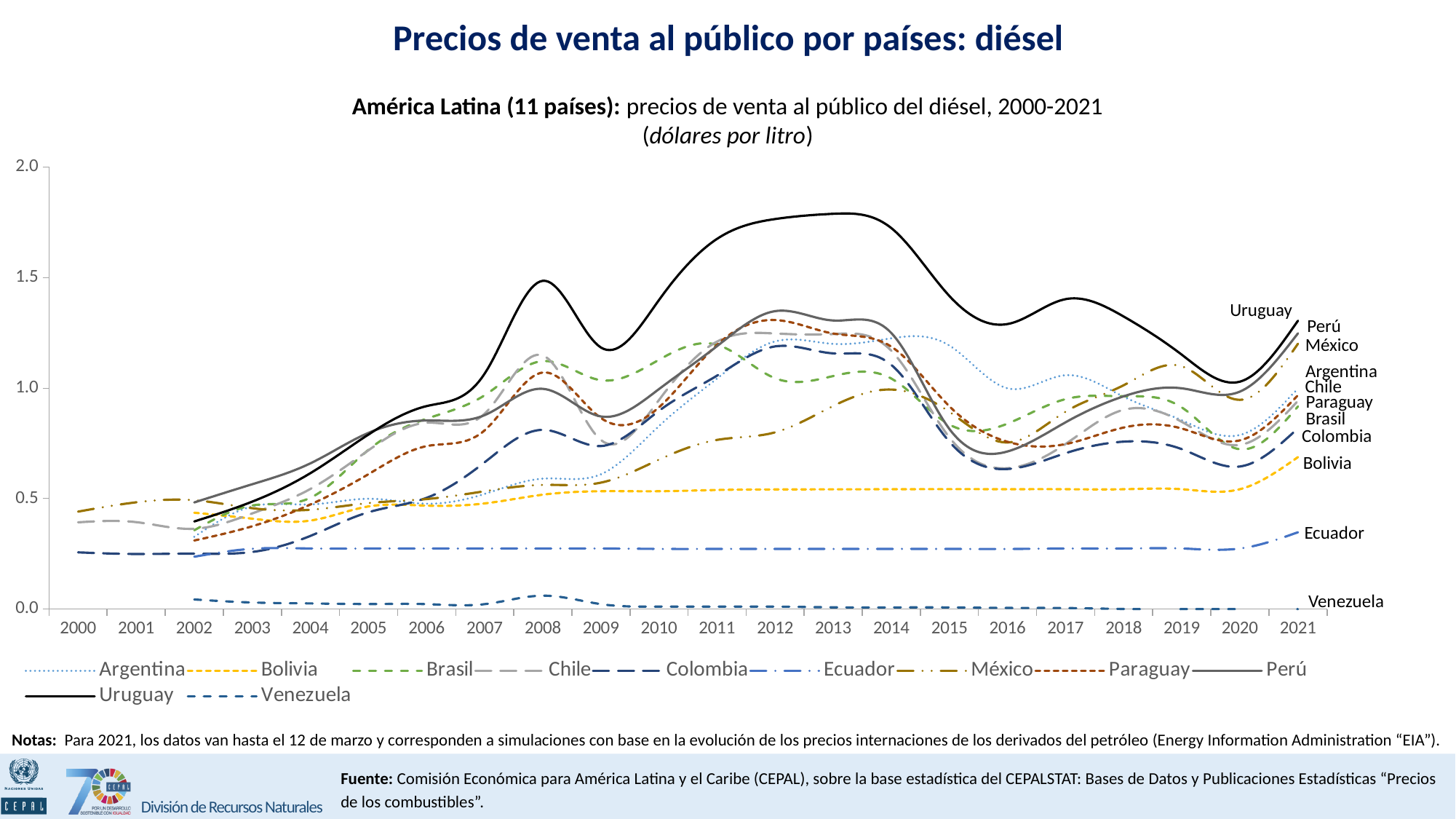

Precios de venta al público por países: diésel
América Latina (11 países): precios de venta al público del diésel, 2000-2021
(dólares por litro)

### Chart

| Category | Argentina | Bolivia | Brasil | Chile | Colombia | Ecuador | México | Paraguay | Perú | Uruguay | Venezuela |
|---|---|---|---|---|---|---|---|---|---|---|---|
| 2000 | None | None | None | 0.3925040709467896 | 0.2566126608538246 | None | 0.4409470775125946 | None | None | None | None |
| 2001 | None | None | None | 0.3934120589399104 | 0.24924281622259972 | None | 0.4831409986237783 | None | None | None | None |
| 2002 | 0.32692302395939843 | 0.43599340041248175 | 0.35662753693978355 | 0.36341938699525156 | 0.2508173790259096 | 0.23690960820624454 | 0.492431505336738 | 0.3102425281514381 | 0.48248007499894546 | 0.3964798304587323 | 0.0434725470870711 |
| 2003 | 0.46451295866046866 | 0.40893280424965833 | 0.4689600146367454 | 0.4329510358374849 | 0.2585393669507212 | 0.27282538659396655 | 0.4563082133307039 | 0.3749475688119244 | 0.565002726677565 | 0.4864382951609207 | 0.029835108186072577 |
| 2004 | 0.4734020211225865 | 0.40048229323461165 | 0.5036155021911801 | 0.5436888029347887 | 0.33122169508625304 | 0.27413252461424253 | 0.449463742727217 | 0.47327960187247736 | 0.6595020344848258 | 0.6151254125197806 | 0.02558831538264017 |
| 2005 | 0.4991066884726894 | 0.46449755849337043 | 0.7207750791945734 | 0.7187078523552953 | 0.4383166615440307 | 0.27413252461424253 | 0.479583356061605 | 0.61055600154407 | 0.7975882602883577 | 0.790027882524411 | 0.022854380614203973 |
| 2006 | 0.47678521918052524 | 0.46798179878376156 | 0.8615822181811885 | 0.8432179798010241 | 0.5033784520127867 | 0.27413252461424253 | 0.49784484914624927 | 0.7372516295703716 | 0.8534672125590705 | 0.9185513828858797 | 0.02237984654648306 |
| 2007 | 0.5210662953872284 | 0.47808956517244 | 0.9677997298822564 | 0.8842653308316454 | 0.6643750224090987 | 0.27413252461424253 | 0.5332583907250058 | 0.809043545788056 | 0.8777652384295561 | 1.065864881937402 | 0.02237930151365726 |
| 2008 | 0.5901791466845583 | 0.5176218070995428 | 1.1221267107225439 | 1.147602228873884 | 0.8110469354055038 | 0.27413252461424253 | 0.5618056774761976 | 1.070570348968112 | 0.9967481098173404 | 1.4854026375881764 | 0.06068393130193911 |
| 2009 | 0.609933307392525 | 0.5332388994905038 | 1.035583346454345 | 0.7649637963731157 | 0.7374621872288712 | 0.27413252461424253 | 0.5720302626164081 | 0.8645091005108297 | 0.8716709312658599 | 1.1836994867667 | 0.022381684327808033 |
| 2010 | 0.8282568418351571 | 0.5331828711971205 | 1.1280953161263267 | 0.9461463220833376 | 0.8972507836779614 | 0.2722833193762366 | 0.6761018629648922 | 0.9131379826906129 | 0.9955033743294688 | 1.3985431130032113 | 0.011322042607197507 |
| 2011 | 1.043345528976763 | 0.5388925283980837 | 1.1959322323582964 | 1.210471607604023 | 1.0564178211381614 | 0.2722833193762366 | 0.7654028339679818 | 1.196207590254343 | 1.1897494857463833 | 1.67508362465538 | 0.01119063716690369 |
| 2012 | 1.211293043959529 | 0.5412955270037944 | 1.044573285949901 | 1.2469701401957571 | 1.1885650643324948 | 0.2722833193762366 | 0.7999161968020537 | 1.3078999325856204 | 1.3481136937147238 | 1.7647468104023634 | 0.01119063716690369 |
| 2013 | 1.20002594271999 | 0.5418363652827194 | 1.0544985374842808 | 1.244451476779956 | 1.1570785216466313 | 0.2722833193762366 | 0.9190685302614616 | 1.2468701914295741 | 1.305754278392571 | 1.78845823493132 | 0.00801353552973809 |
| 2014 | 1.2251612069157967 | 0.5422309830246966 | 1.0431307445579818 | 1.1691227293620419 | 1.105064976731517 | 0.2722833193762366 | 0.9934693009715657 | 1.18737879567351 | 1.2492447220853167 | 1.7238300925889132 | 0.007638117906630295 |
| 2015 | 1.1923703054883057 | 0.5425902980774122 | 0.835005020201828 | 0.7764032073553091 | 0.7571122619275586 | 0.2722833193762366 | 0.8925494689671787 | 0.9175663582838927 | 0.8148904179709638 | 1.4165660587910045 | 0.0076381656476095525 |
| 2016 | 0.9989664777700232 | 0.5423471367625908 | 0.8392853579404536 | 0.6373427175947558 | 0.6337312988286538 | 0.27190623560811994 | 0.7538232875850647 | 0.7569415827417152 | 0.7130584552737591 | 1.2897334703270031 | 0.005354583373428039 |
| 2017 | 1.0582614887815724 | 0.542274052478134 | 0.9501539761752978 | 0.7469549953708586 | 0.7053936716228166 | 0.27413252461424253 | 0.8933040369615467 | 0.7465046046027131 | 0.8452782830353767 | 1.4023922219438818 | 0.00481203007518797 |
| 2018 | 0.9608787583613942 | 0.542274052478134 | 0.9631219613635219 | 0.9018533878191466 | 0.7575316928624831 | 0.27413252461424253 | 1.012972176096227 | 0.8216487935666626 | 0.9627918336449728 | 1.3236432229984227 | 0.0005997002906103719 |
| 2019 | 0.854453701070072 | 0.542274052478134 | 0.9126871698906159 | 0.8474586211488346 | 0.7235596731435967 | 0.27413252461424253 | 1.0986122635786477 | 0.8172252669296854 | 0.9989625793005842 | 1.1510411265939726 | 9.628522819750192e-06 |
| 2020 | 0.7875871294185905 | 0.5422740524781341 | 0.7230745268915926 | 0.7428499430333467 | 0.6450482083427814 | 0.2740952763373055 | 0.9468684739363328 | 0.7632664260649271 | 0.9839950584991106 | 1.0290675319239049 | 5.380872714475607e-07 |
| 2021 | 0.9986604801027729 | 0.6876034985422741 | 0.9168585000985394 | 0.9419337277662837 | 0.8179211281786468 | 0.3475528103957034 | 1.20062922495127 | 0.9678218282503276 | 1.2477057341768722 | 1.3048576304795114 | 6.822946601955071e-07 |
Uruguay
Perú
México
Argentina
Chile
Paraguay
Brasil
Colombia
Bolivia
Ecuador
Venezuela
Notas:  Para 2021, los datos van hasta el 12 de marzo y corresponden a simulaciones con base en la evolución de los precios internaciones de los derivados del petróleo (Energy Information Administration “EIA”).
Fuente: Comisión Económica para América Latina y el Caribe (CEPAL), sobre la base estadística del CEPALSTAT: Bases de Datos y Publicaciones Estadísticas “Precios de los combustibles”.